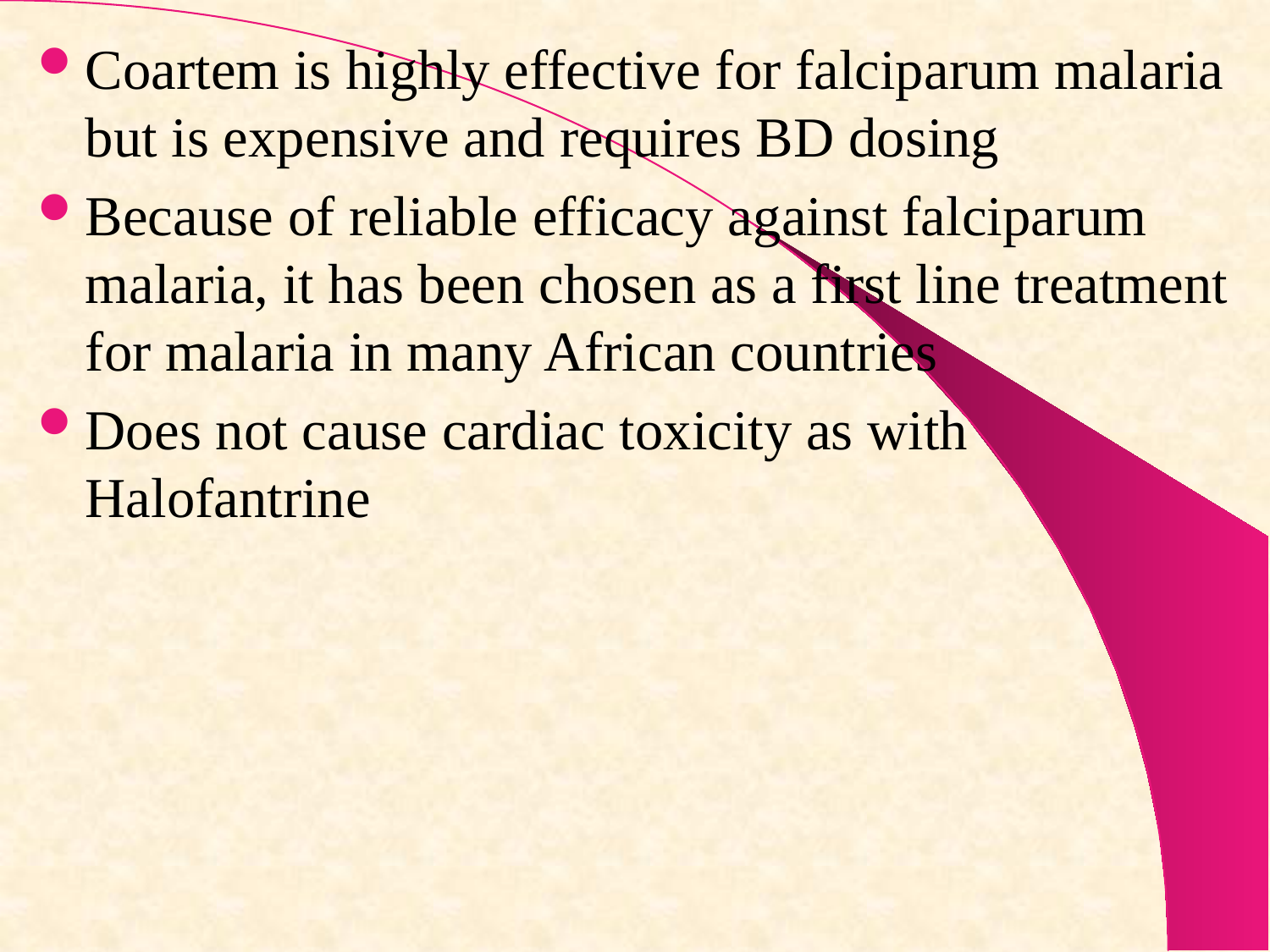

Coartem is highly effective for falciparum malaria but is expensive and requires BD dosing
Because of reliable efficacy against falciparum malaria, it has been chosen as a first line treatment for malaria in many African countries
Does not cause cardiac toxicity as with Halofantrine